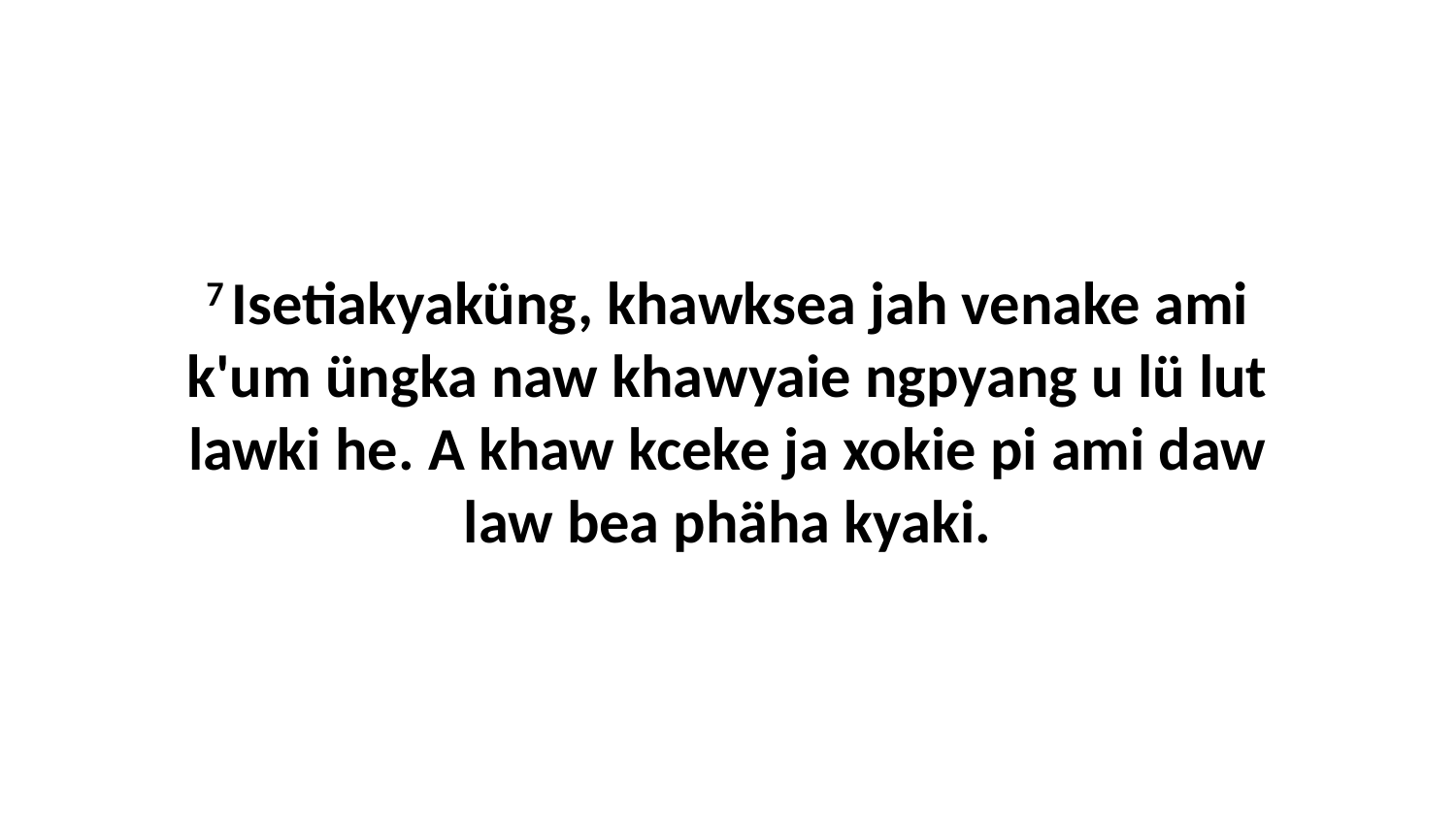

7 Isetiakyaküng, khawksea jah venake ami k'um üngka naw khawyaie ngpyang u lü lut lawki he. A khaw kceke ja xokie pi ami daw law bea phäha kyaki.